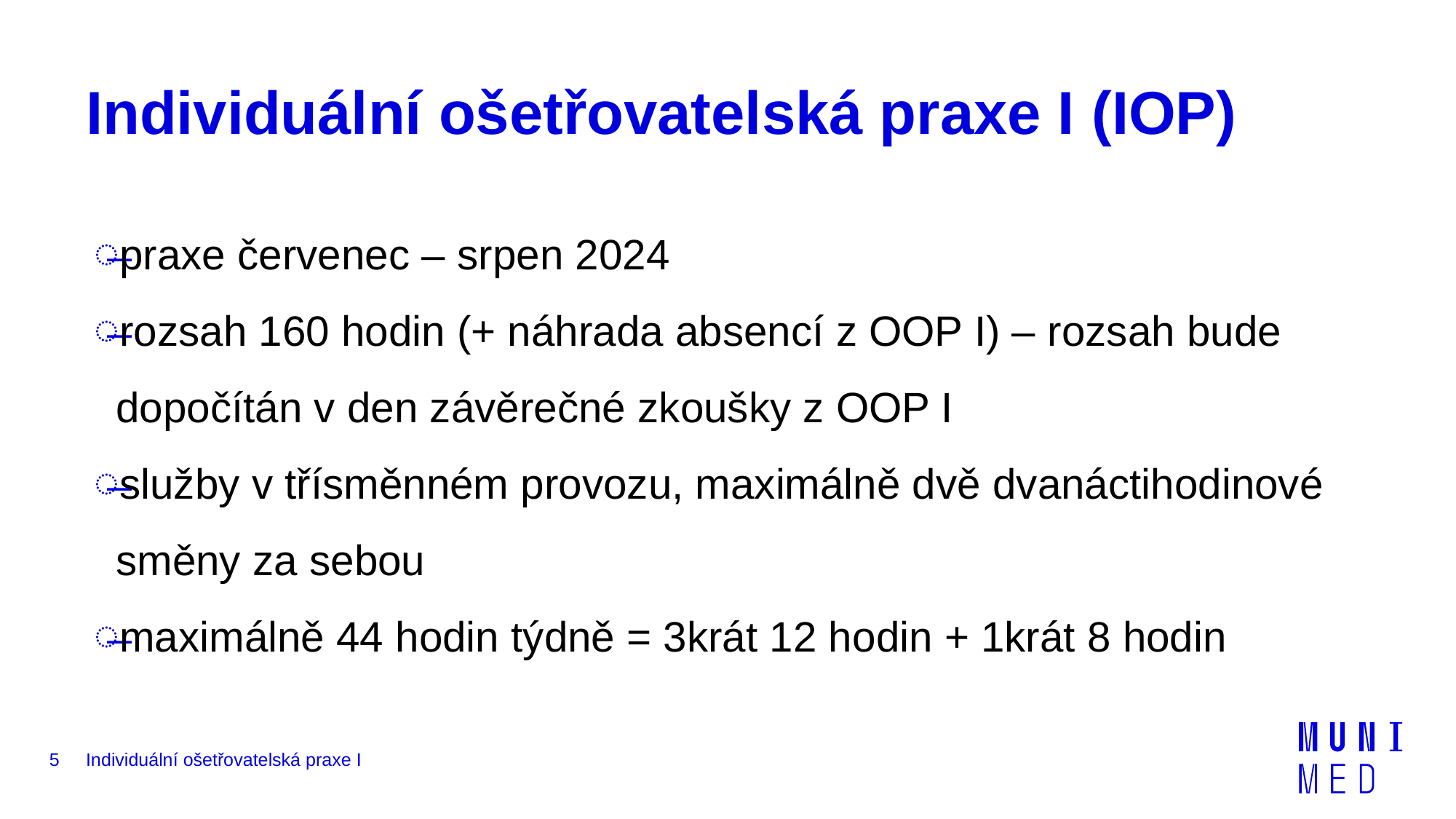

# Individuální ošetřovatelská praxe I (IOP)
praxe červenec – srpen 2024
rozsah 160 hodin (+ náhrada absencí z OOP I) – rozsah bude dopočítán v den závěrečné zkoušky z OOP I
služby v třísměnném provozu, maximálně dvě dvanáctihodinové směny za sebou
maximálně 44 hodin týdně = 3krát 12 hodin + 1krát 8 hodin

5
Individuální ošetřovatelská praxe I